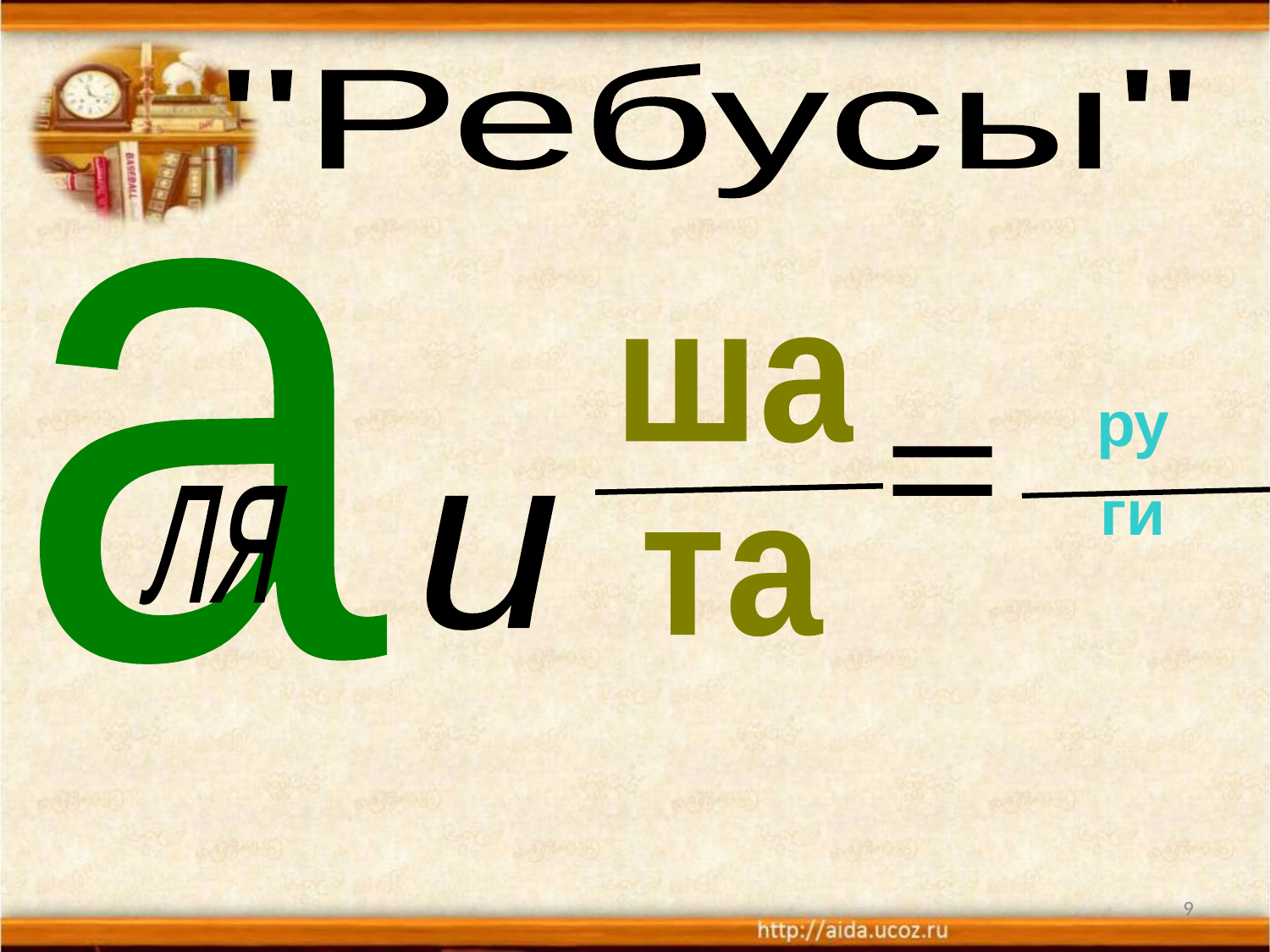

#
"Ребусы"
а
ша
та
ру
ги
=

ля

и
9